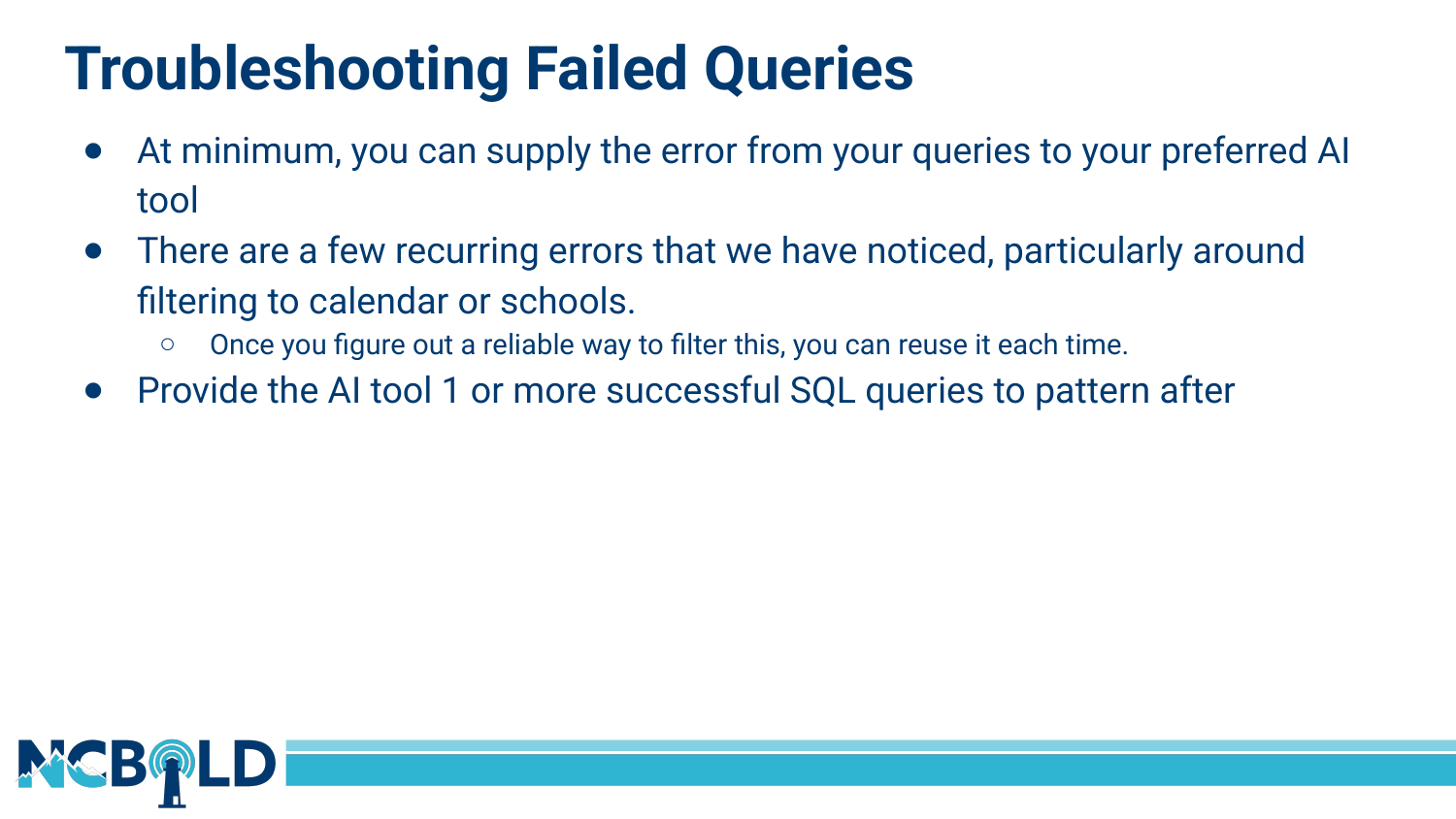

# Troubleshooting Failed Queries
At minimum, you can supply the error from your queries to your preferred AI tool
There are a few recurring errors that we have noticed, particularly around filtering to calendar or schools.
Once you figure out a reliable way to filter this, you can reuse it each time.
Provide the AI tool 1 or more successful SQL queries to pattern after